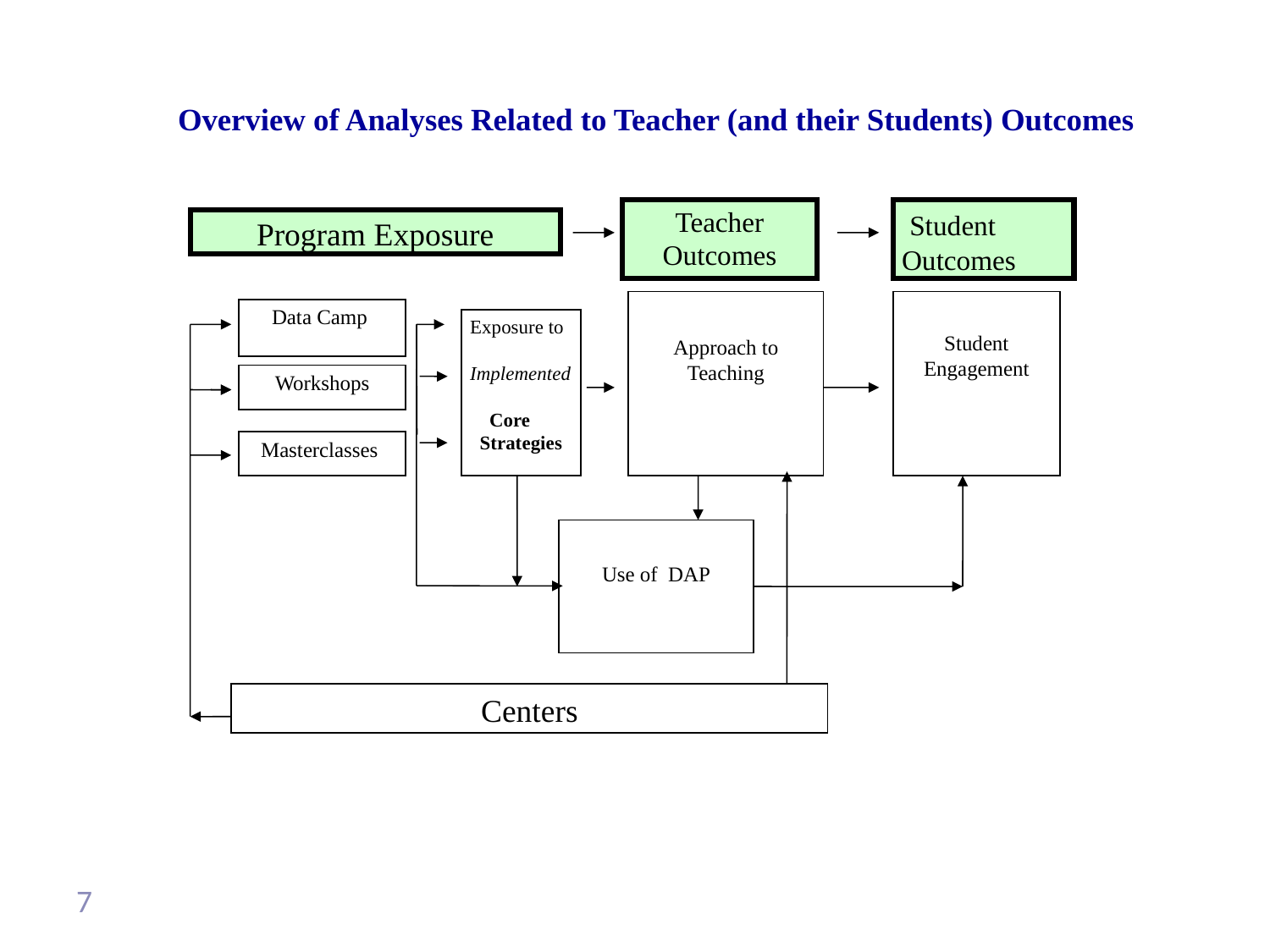

# Overview of Analyses Related to Teacher (and their Students) Outcomes

Teacher Outcomes
 Student Outcomes
Program Exposure

Approach to Teaching

Student Engagement
Data Camp
Exposure to     Implemented
    Core
  Strategies

Workshops

Masterclasses

Use of  DAP

Centers

7